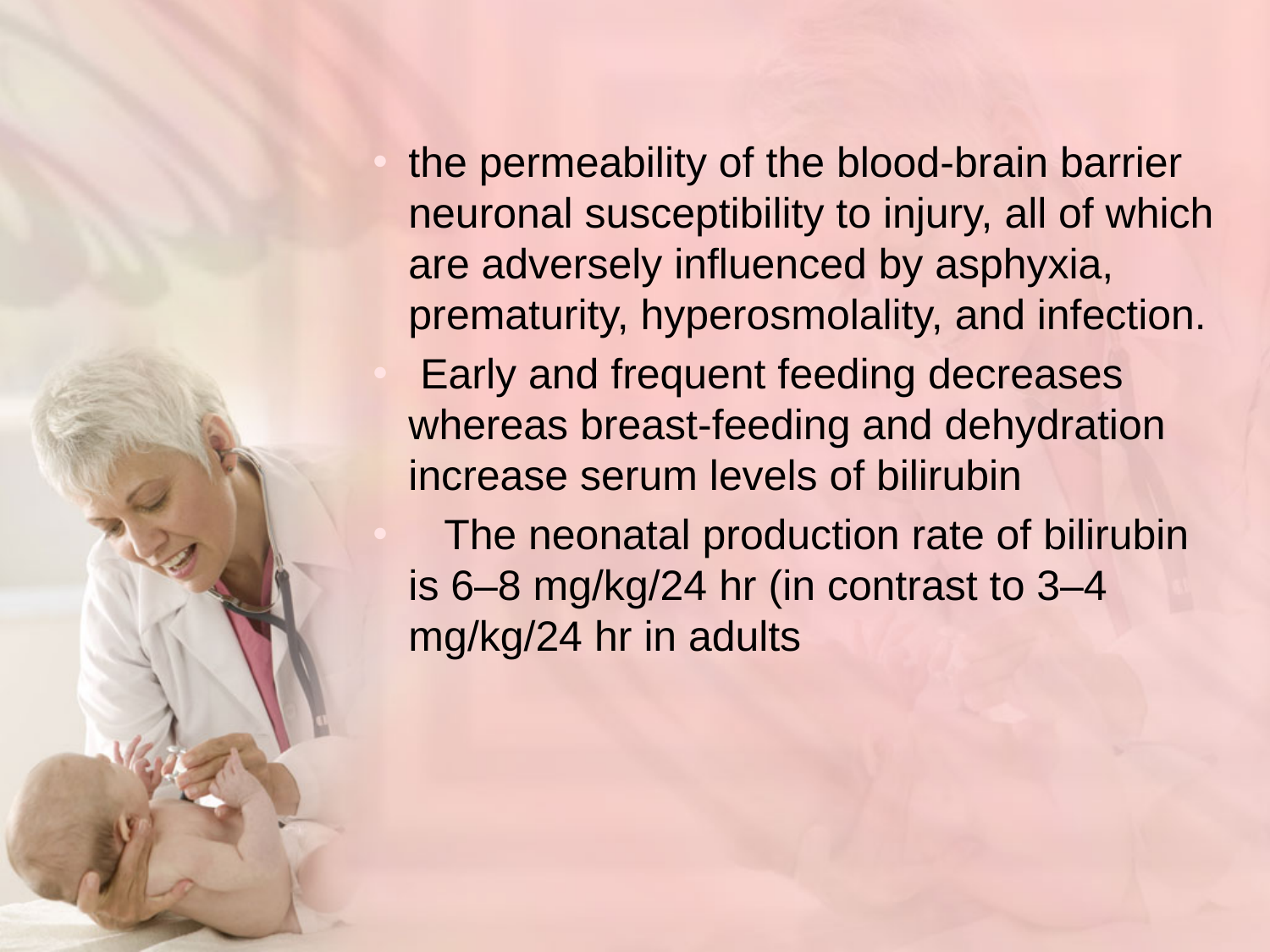

the permeability of the blood-brain barrier neuronal susceptibility to injury, all of which are adversely influenced by asphyxia, prematurity, hyperosmolality, and infection.
 Early and frequent feeding decreases whereas breast-feeding and dehydration increase serum levels of bilirubin
   The neonatal production rate of bilirubin is 6–8 mg/kg/24 hr (in contrast to 3–4 mg/kg/24 hr in adults